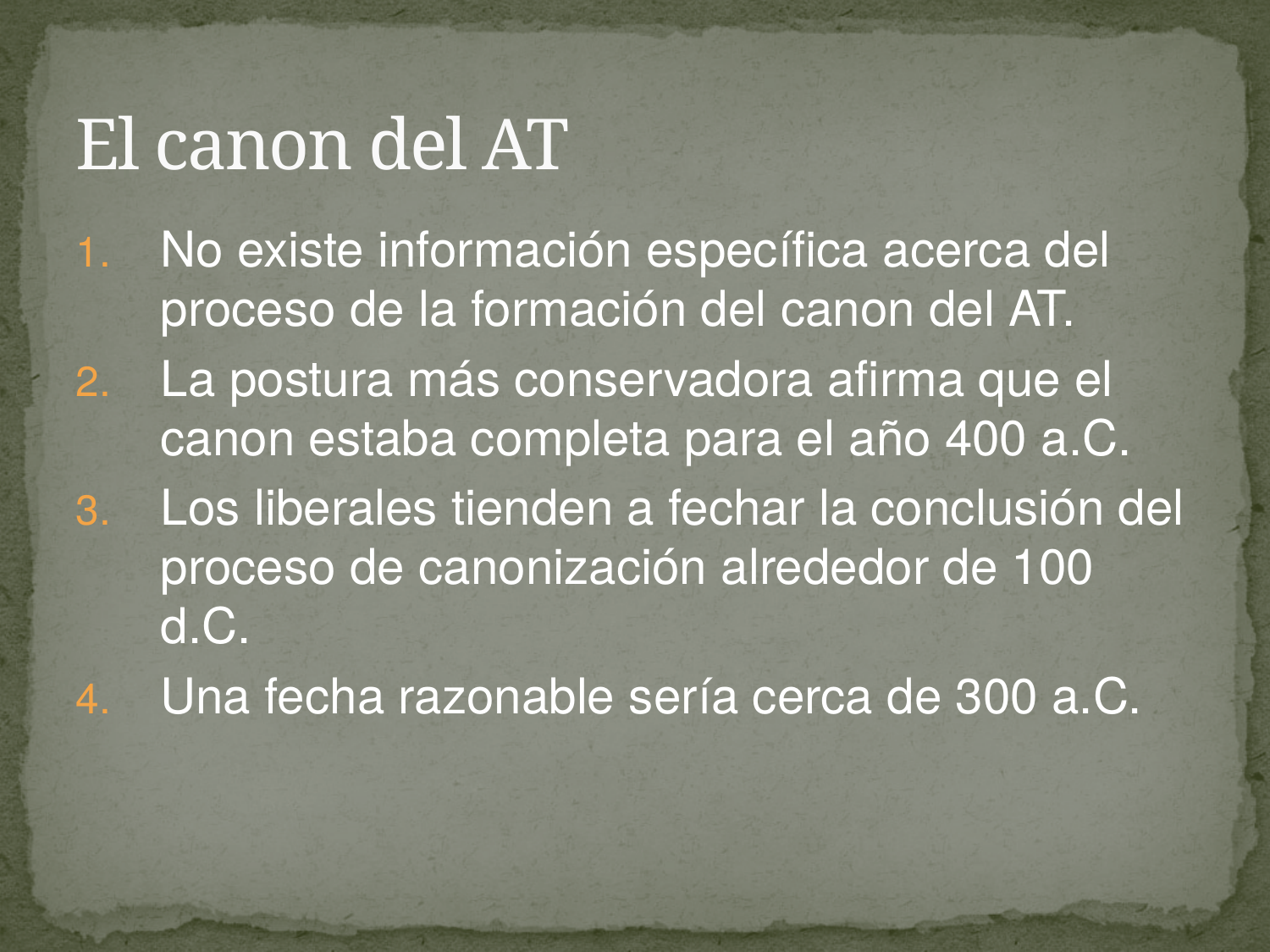

# El canon del AT
No existe información específica acerca del proceso de la formación del canon del AT.
La postura más conservadora afirma que el canon estaba completa para el año 400 a.C.
Los liberales tienden a fechar la conclusión del proceso de canonización alrededor de 100 d.C.
Una fecha razonable sería cerca de 300 a.C.